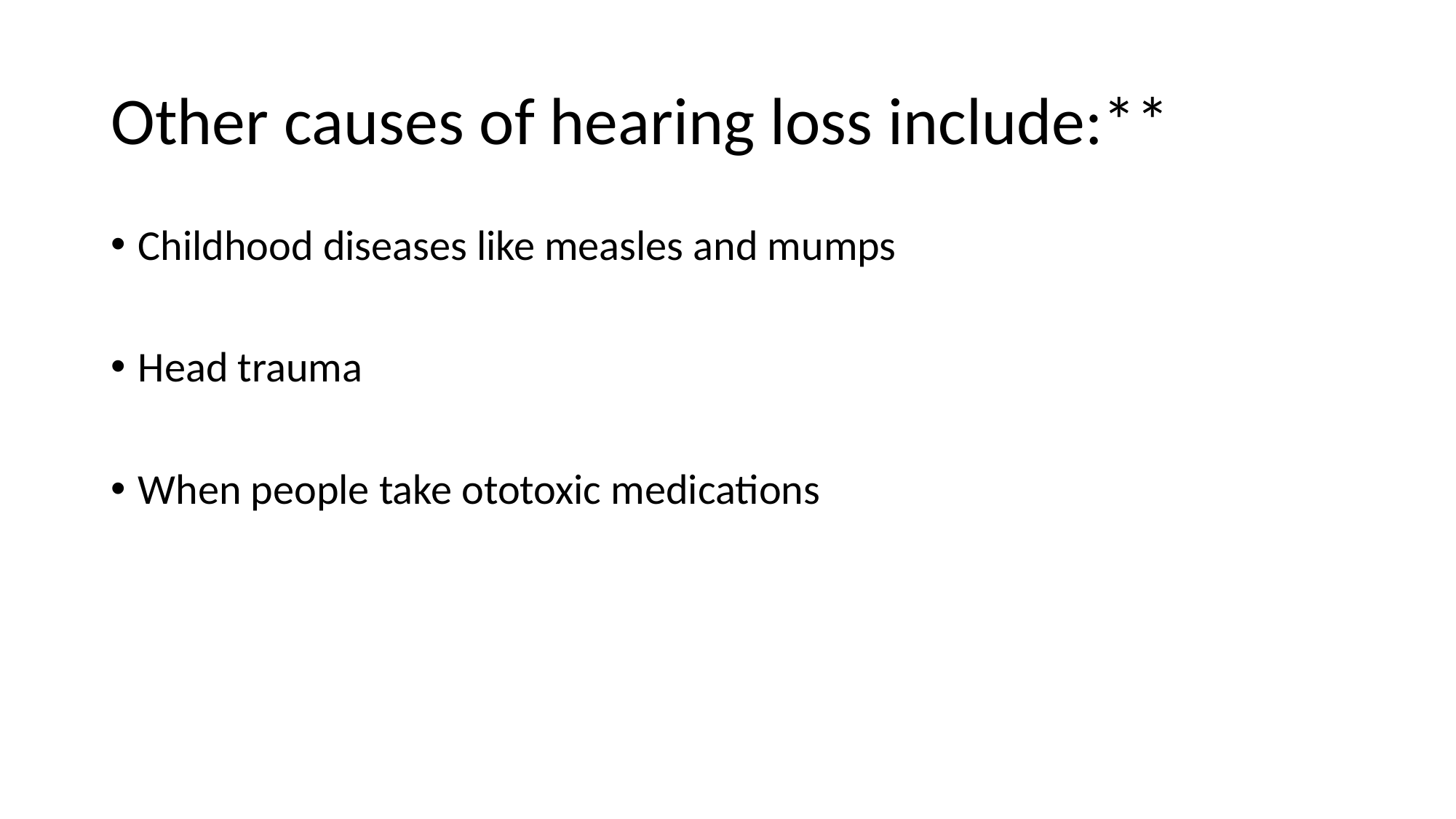

# Other causes of hearing loss include:**
Childhood diseases like measles and mumps

Head trauma

When people take ototoxic medications